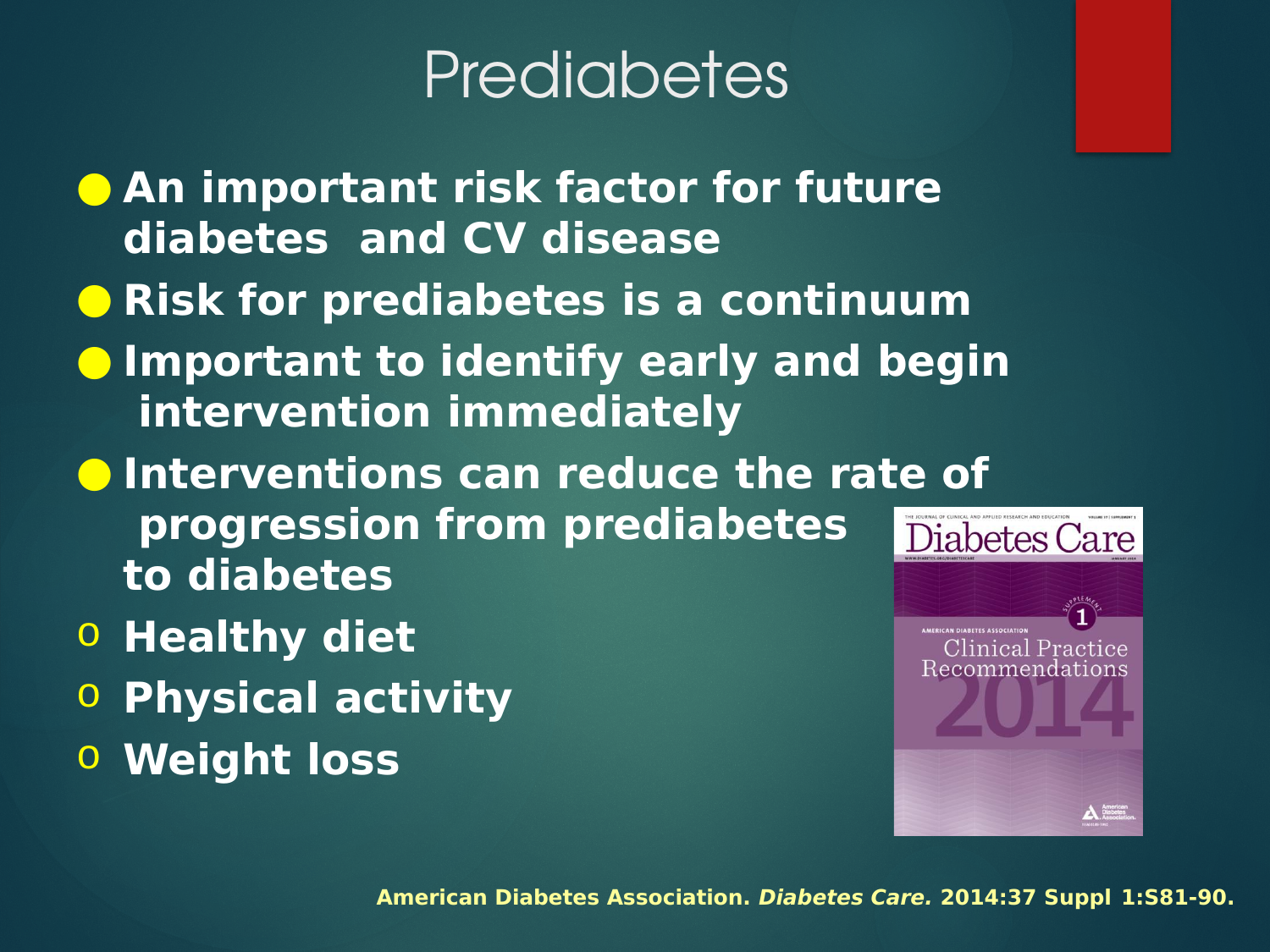

# Prediabetes
An important risk factor for future diabetes  and CV disease
Risk for prediabetes is a continuum
Important to identify early and begin  intervention immediately
Interventions can reduce the rate of  progression from prediabetes
to diabetes
Healthy diet
Physical activity
Weight loss

American Diabetes Association. Diabetes Care. 2014:37 Suppl 1:S81-90.